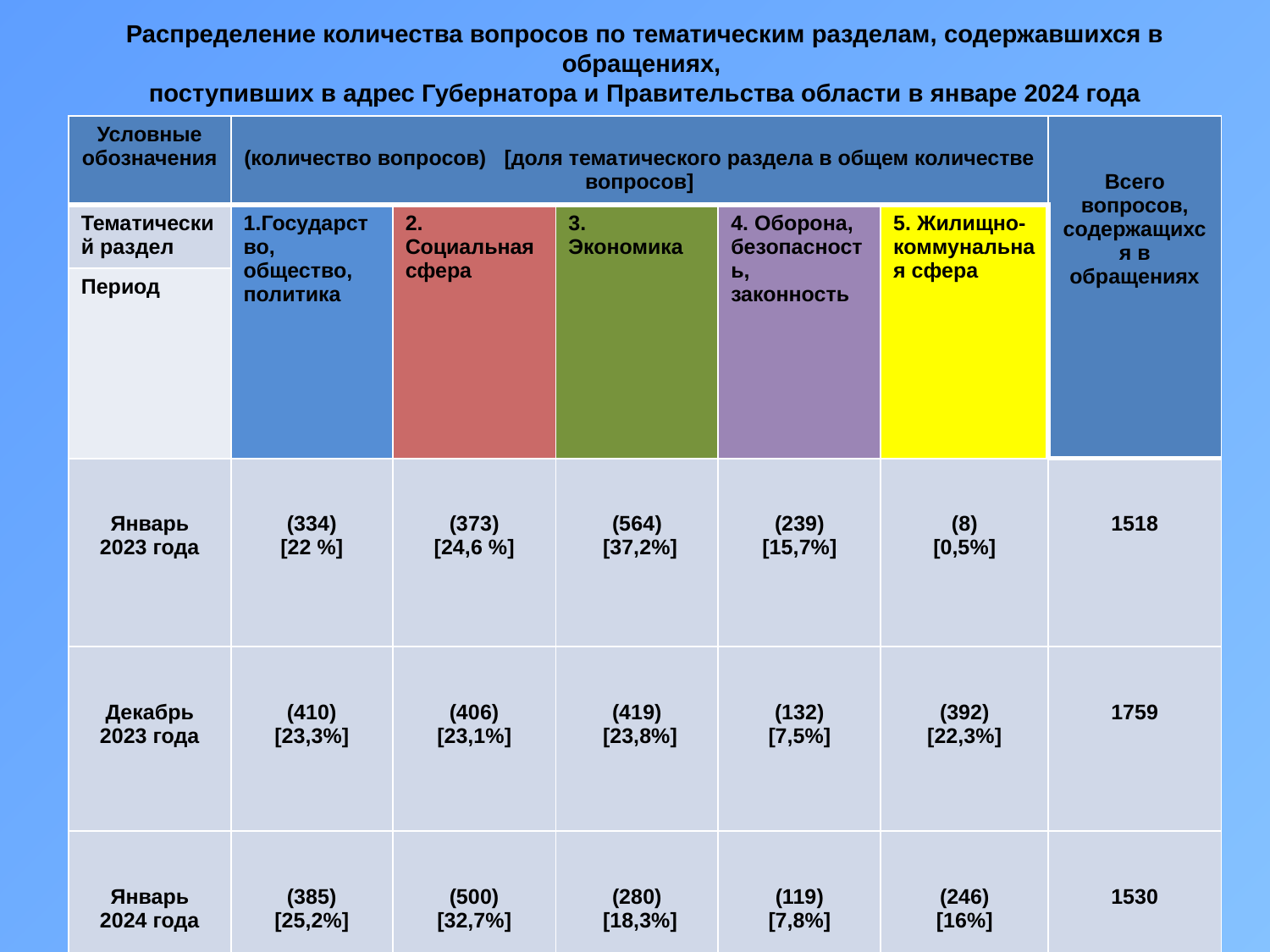

Распределение количества вопросов по тематическим разделам, содержавшихся в обращениях,
поступивших в адрес Губернатора и Правительства области в январе 2024 года
| Условные обозначения | (количество вопросов) [доля тематического раздела в общем количестве вопросов] |  |  |  |  | Всего вопросов, содержащихся в обращениях |
| --- | --- | --- | --- | --- | --- | --- |
| Тематический раздел | 1.Государство, общество, политика | 2. Социальная сфера | 3. Экономика | 4. Оборона, безопасность, законность | 5. Жилищно-коммунальная сфера |  |
| Период |  |  |  |  |  |  |
| Январь 2023 года | (334) [22 %] | (373) [24,6 %] | (564) [37,2%] | (239) [15,7%] | (8) [0,5%] | 1518 |
| Декабрь 2023 года | (410) [23,3%] | (406) [23,1%] | (419) [23,8%] | (132) [7,5%] | (392) [22,3%] | 1759 |
| Январь 2024 года | (385) [25,2%] | (500) [32,7%] | (280) [18,3%] | (119) [7,8%] | (246) [16%] | 1530 |